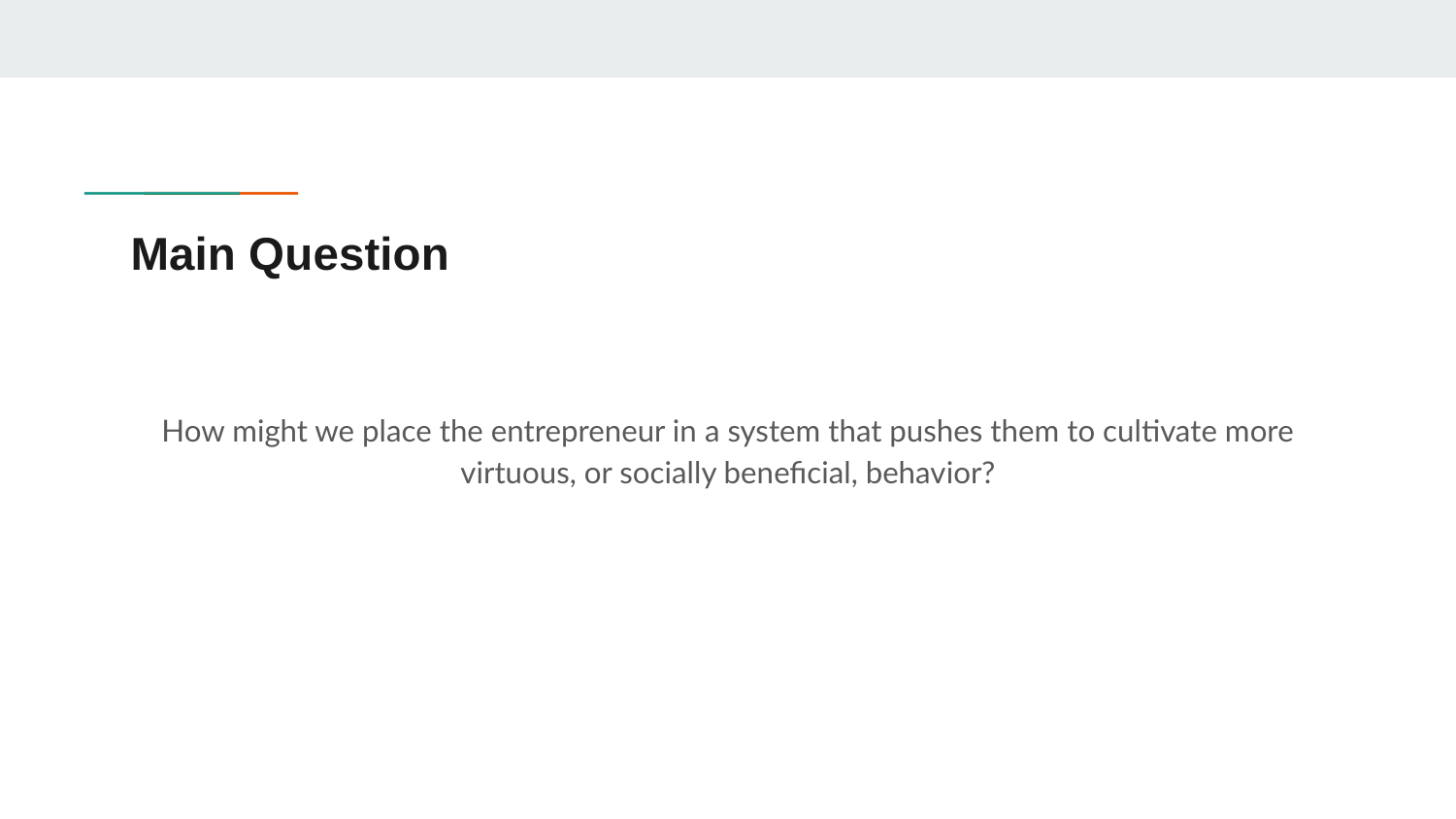

# Main Question

How might we place the entrepreneur in a system that pushes them to cultivate more virtuous, or socially beneficial, behavior?